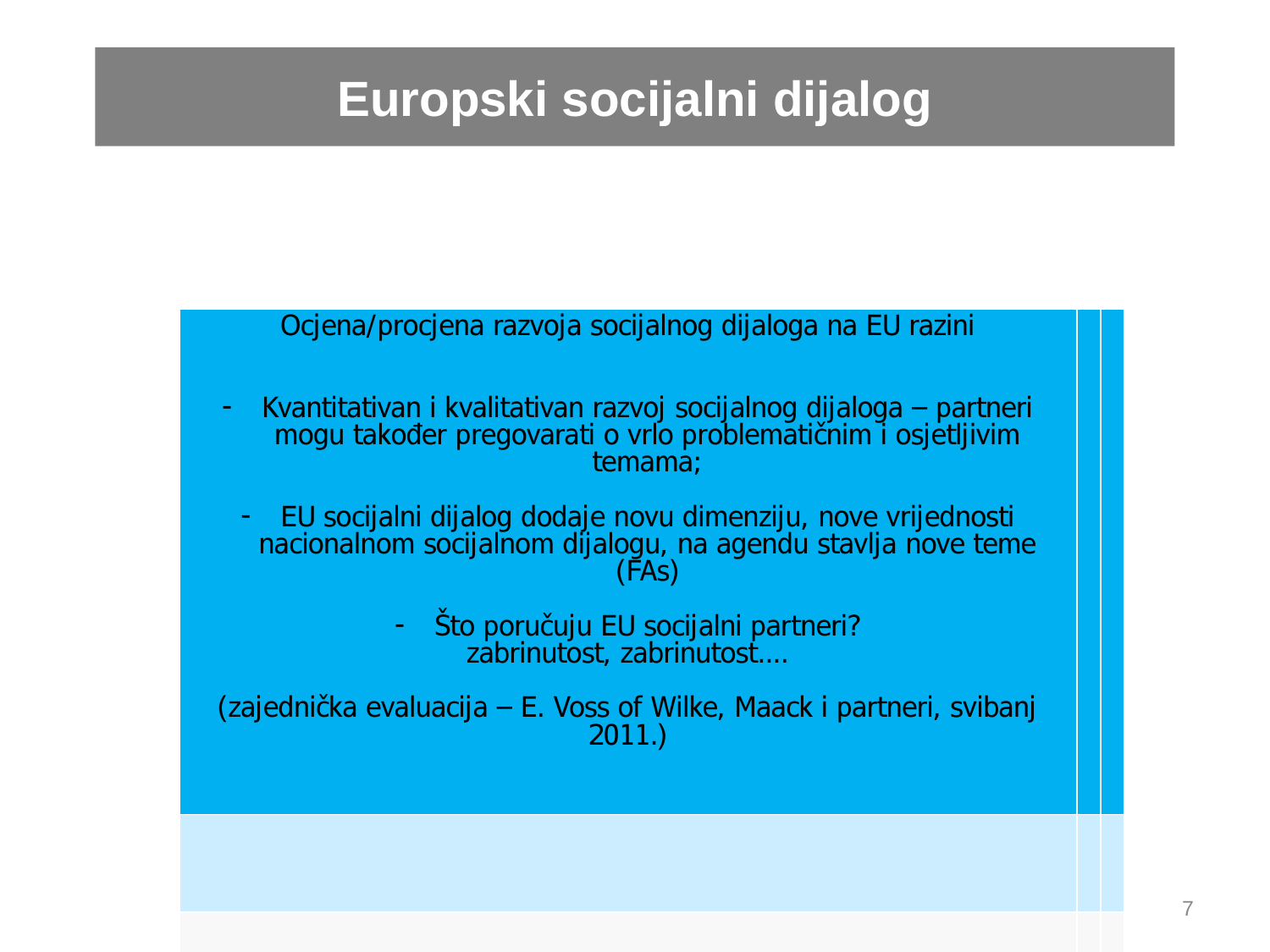

Europski socijalni dijalog
| Ocjena/procjena razvoja socijalnog dijaloga na EU razini Kvantitativan i kvalitativan razvoj socijalnog dijaloga – partneri mogu također pregovarati o vrlo problematičnim i osjetljivim temama; EU socijalni dijalog dodaje novu dimenziju, nove vrijednosti nacionalnom socijalnom dijalogu, na agendu stavlja nove teme (FAs) Što poručuju EU socijalni partneri? zabrinutost, zabrinutost…. (zajednička evaluacija – E. Voss of Wilke, Maack i partneri, svibanj 2011.) |  |  |
| --- | --- | --- |
|  |  |  |
|  |  |  |
|  |  |  |
7